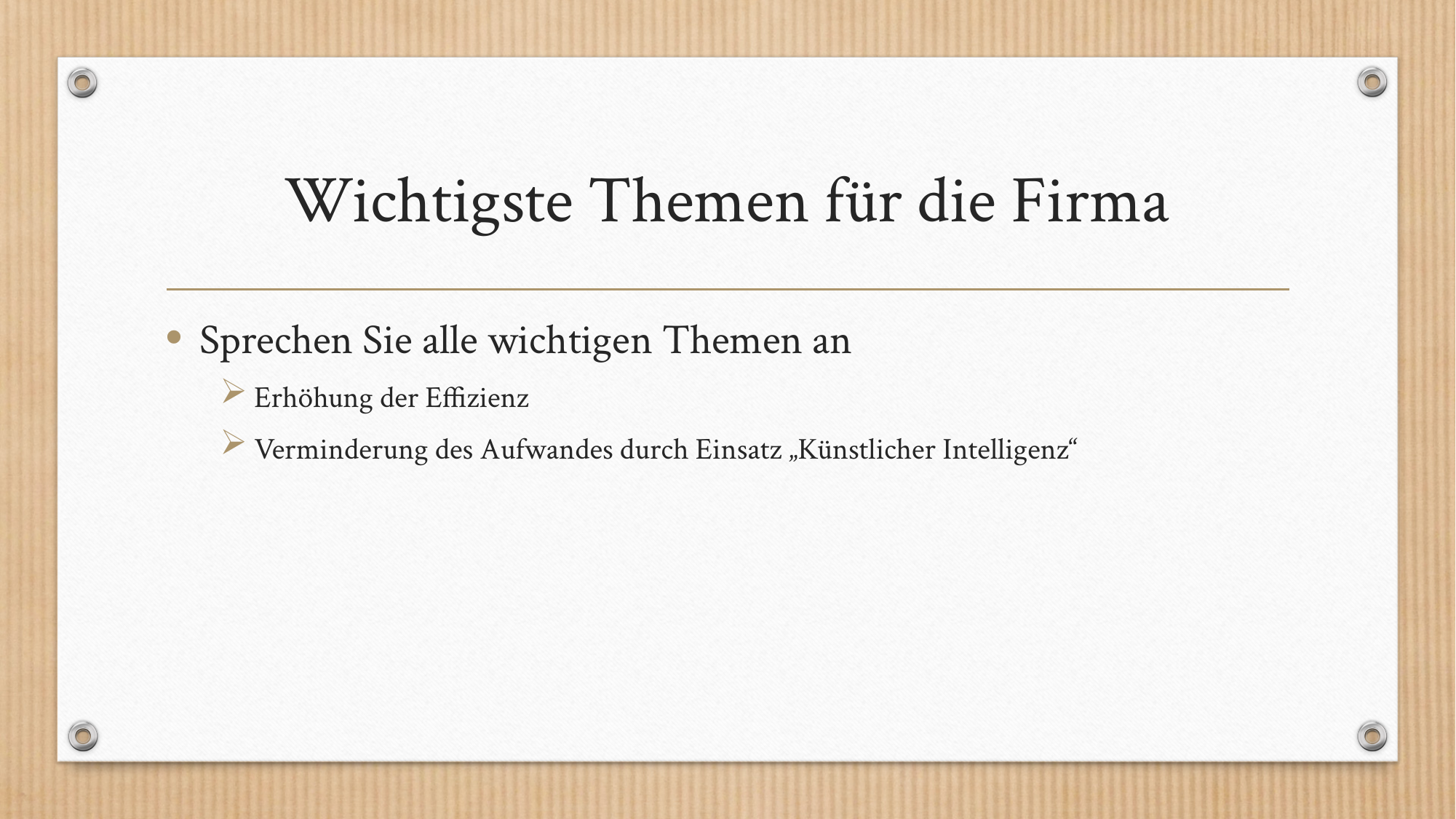

# Wichtigste Themen für die Firma
Sprechen Sie alle wichtigen Themen an
Erhöhung der Effizienz
Verminderung des Aufwandes durch Einsatz „Künstlicher Intelligenz“